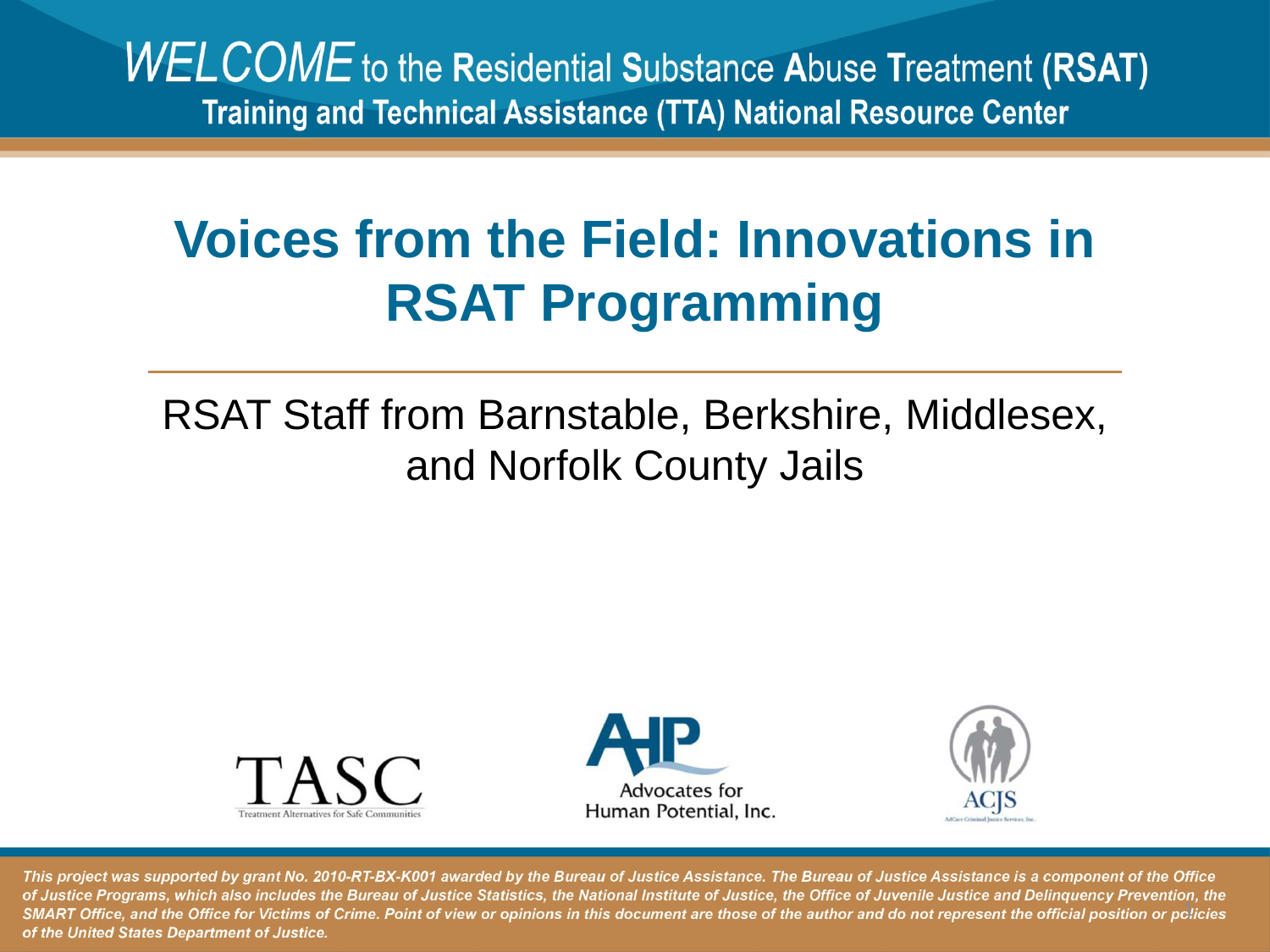

# Voices from the Field: Innovations in RSAT Programming
RSAT Staff from Barnstable, Berkshire, Middlesex, and Norfolk County Jails
1